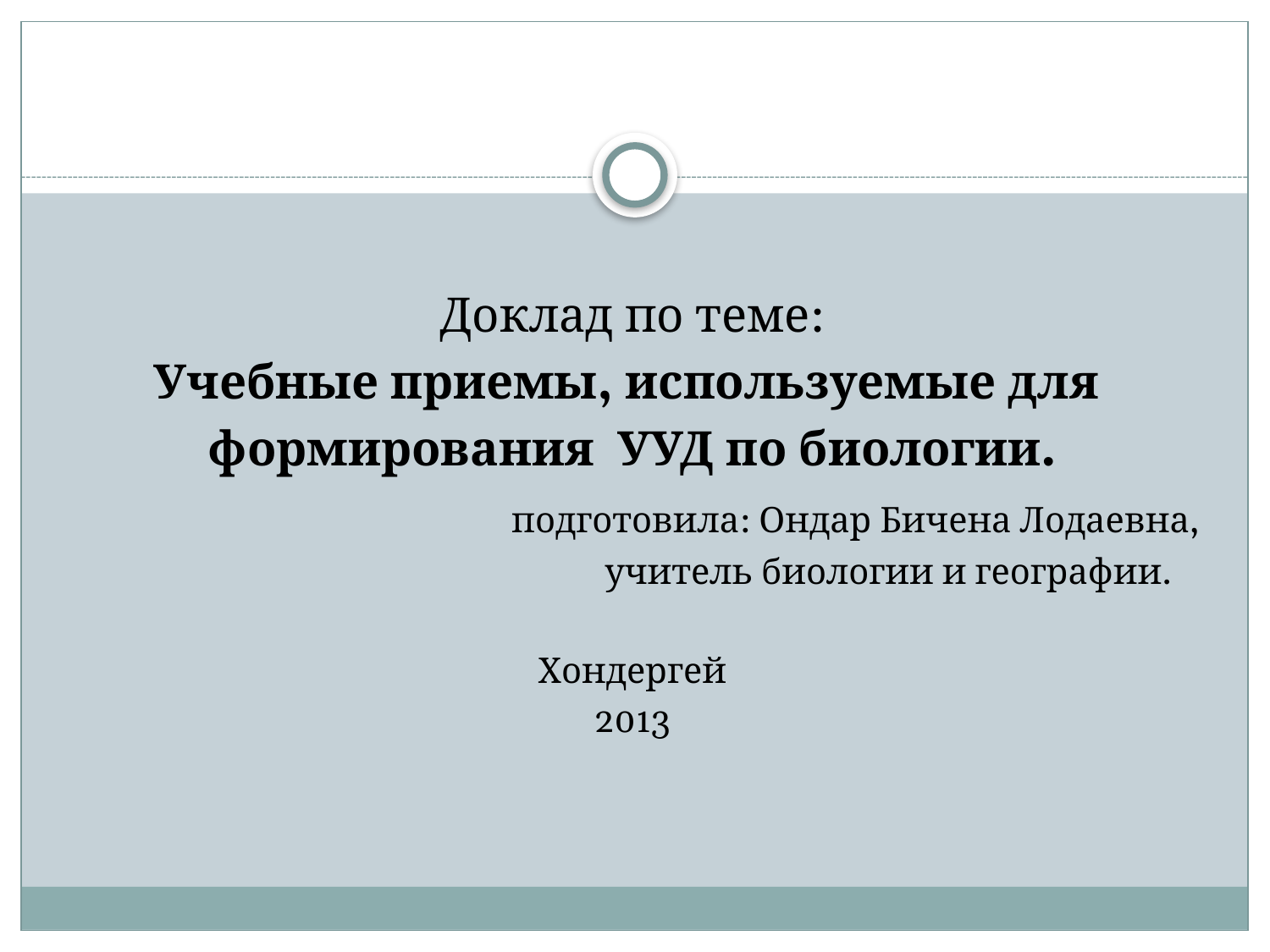

#

Доклад по теме:
Учебные приемы, используемые для
формирования  УУД по биологии.
                                        подготовила: Ондар Бичена Лодаевна,
                                                                 учитель биологии и географии.

Хондергей
2013